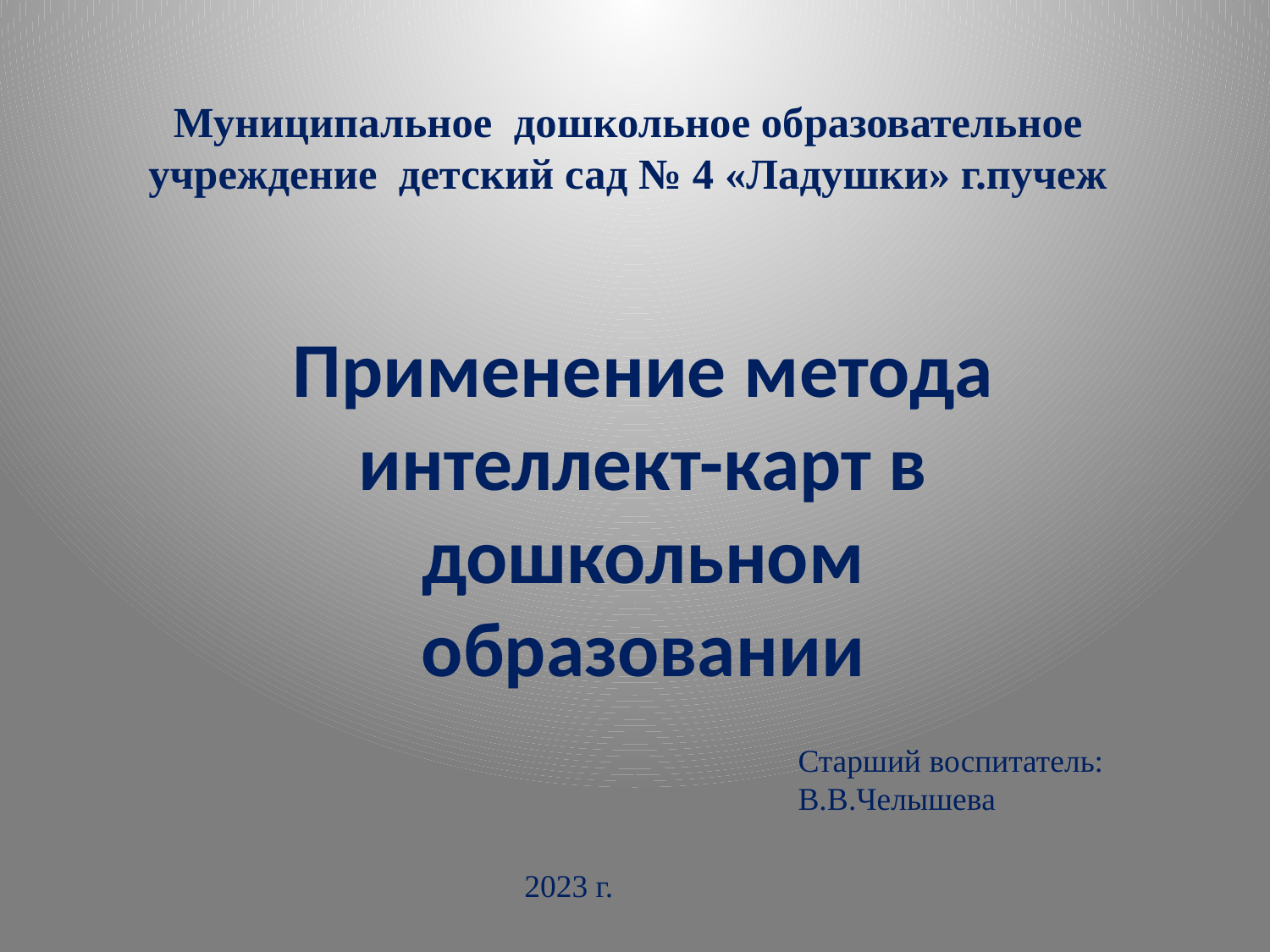

Муниципальное  дошкольное образовательное учреждение  детский сад № 4 «Ладушки» г.пучеж

# Применение метода интеллект-карт в дошкольном образовании
Старший воспитатель:
В.В.Челышева
2023 г.